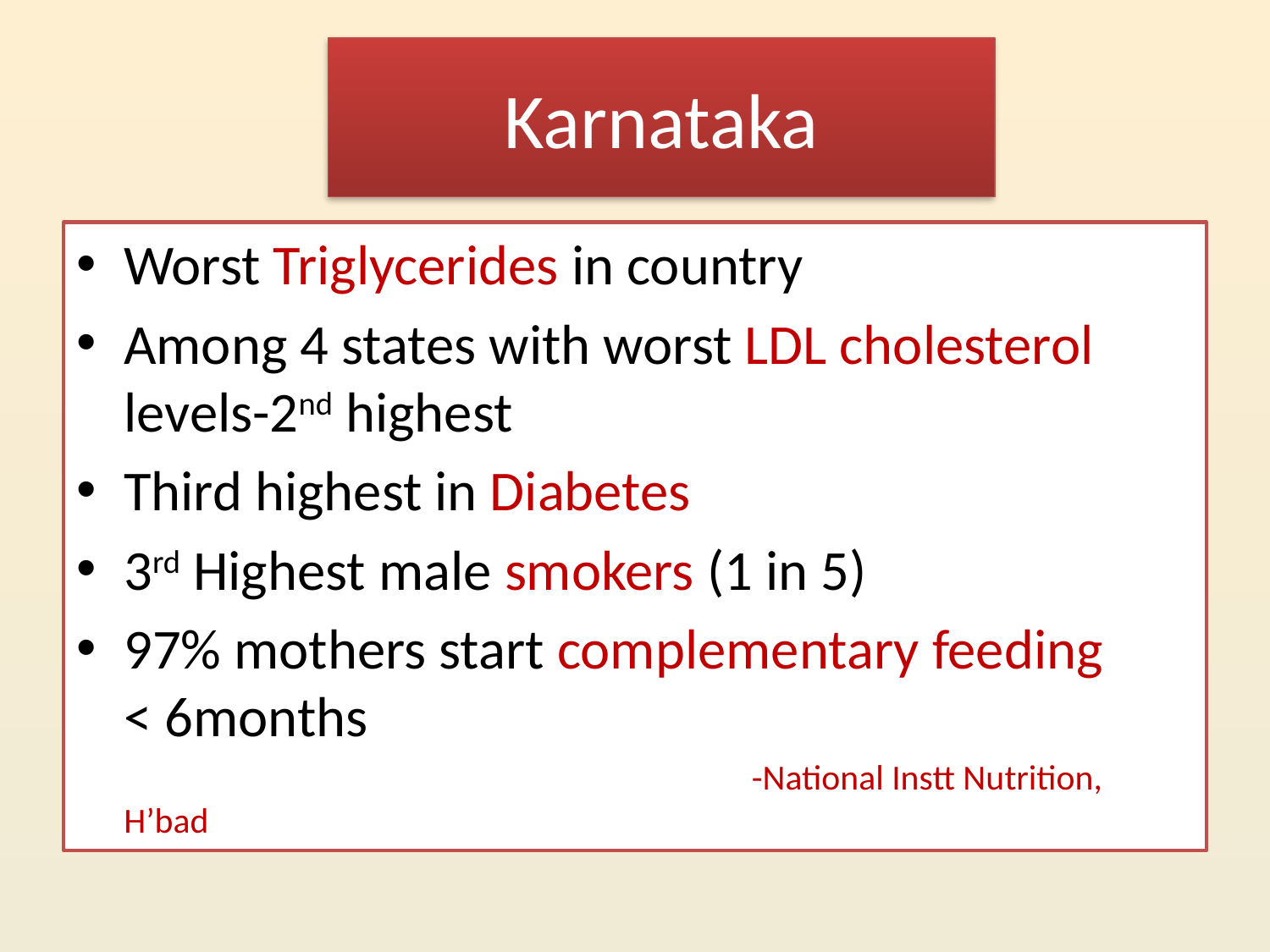

# Karnataka
Worst Triglycerides in country
Among 4 states with worst LDL cholesterol levels-2nd highest
Third highest in Diabetes
3rd Highest male smokers (1 in 5)
97% mothers start complementary feeding     < 6months
                                                                                    -National Instt Nutrition, H’bad